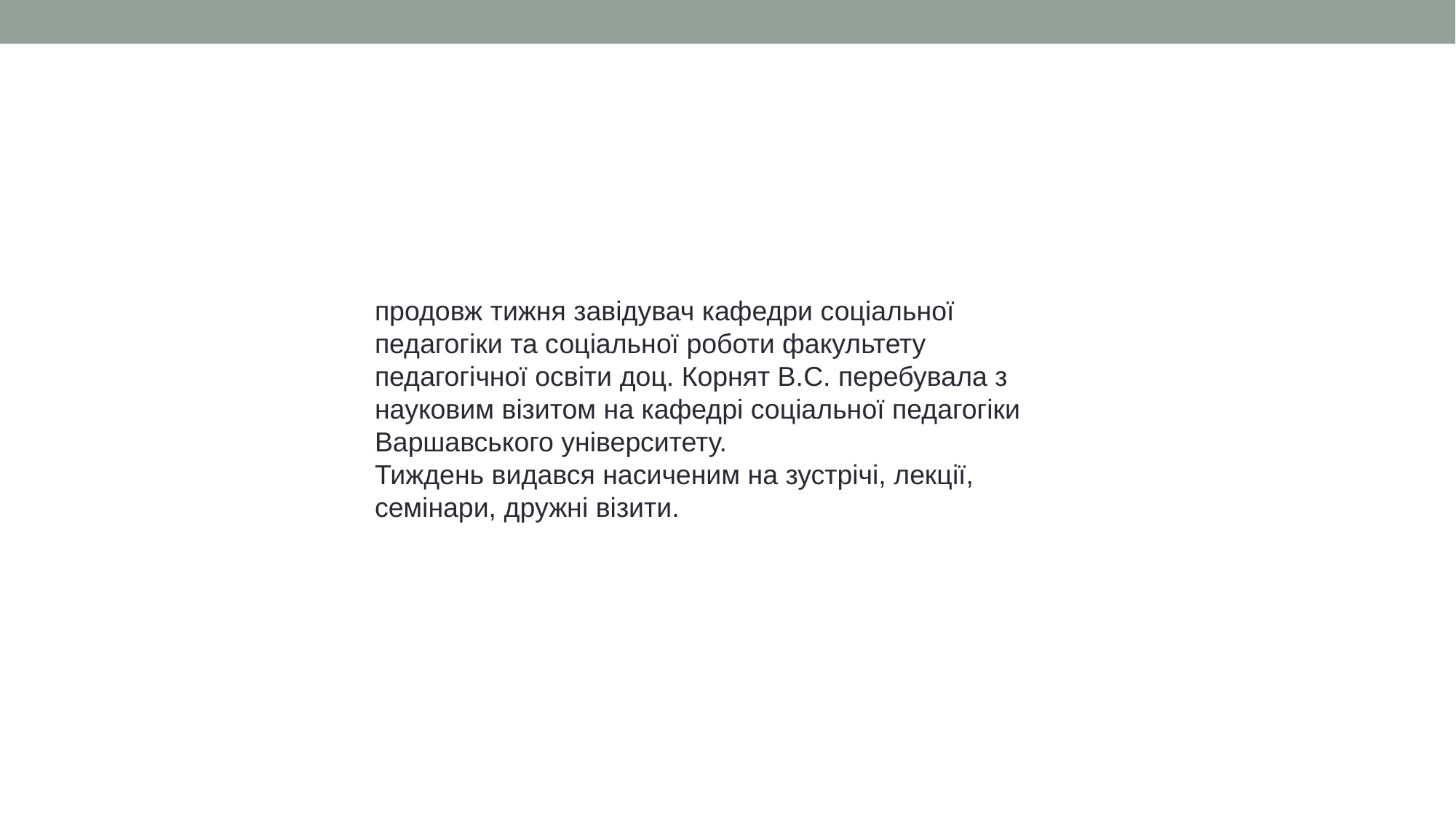

#
продовж тижня завідувач кафедри соціальної педагогіки та соціальної роботи факультету педагогічної освіти доц. Корнят В.С. перебувала з науковим візитом на кафедрі соціальної педагогіки Варшавського університету.
Тиждень видався насиченим на зустрічі, лекції, семінари, дружні візити.